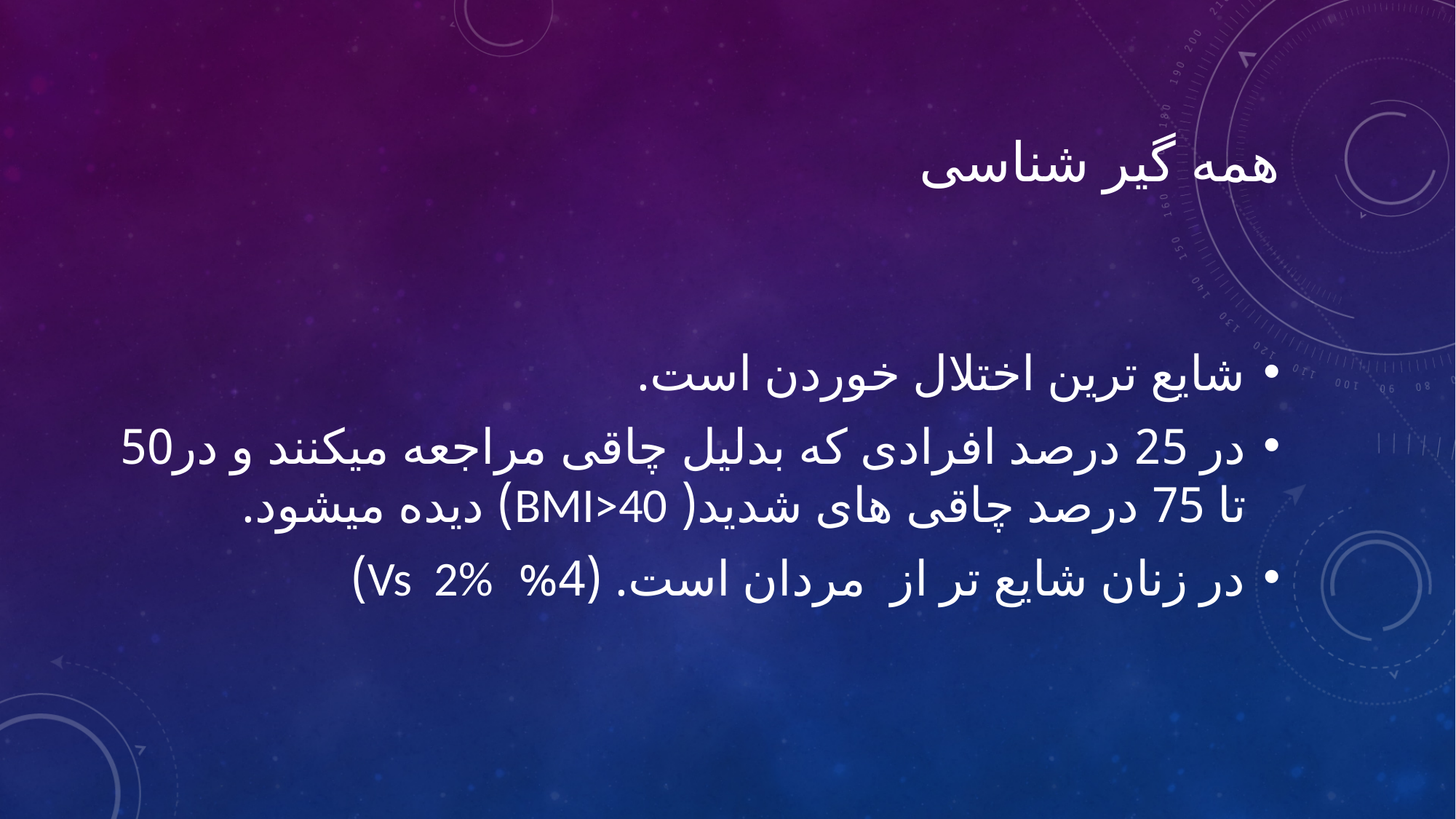

# همه گیر شناسی
شایع ترین اختلال خوردن است.
در 25 درصد افرادی که بدلیل چاقی مراجعه میکنند و در50 تا 75 درصد چاقی های شدید( BMI>40) دیده میشود.
در زنان شایع تر از  مردان است. (4%  Vs  2%)